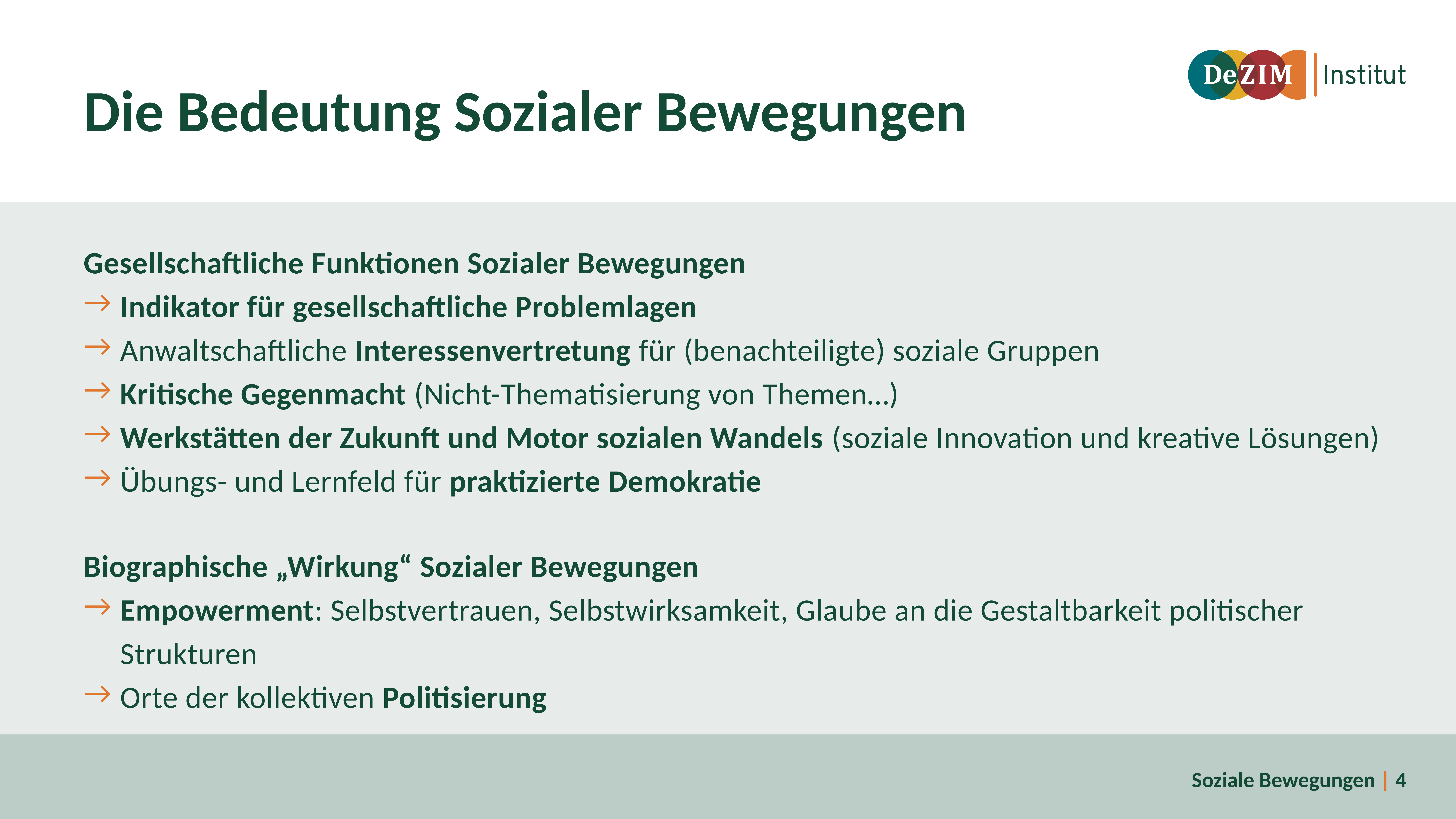

# Die Bedeutung Sozialer Bewegungen
Gesellschaftliche Funktionen Sozialer Bewegungen
Indikator für gesellschaftliche Problemlagen
Anwaltschaftliche Interessenvertretung für (benachteiligte) soziale Gruppen
Kritische Gegenmacht (Nicht-Thematisierung von Themen…)
Werkstätten der Zukunft und Motor sozialen Wandels (soziale Innovation und kreative Lösungen)
Übungs- und Lernfeld für praktizierte Demokratie

Biographische „Wirkung“ Sozialer Bewegungen
Empowerment: Selbstvertrauen, Selbstwirksamkeit, Glaube an die Gestaltbarkeit politischer
Strukturen
Orte der kollektiven Politisierung

Soziale Bewegungen
| 4